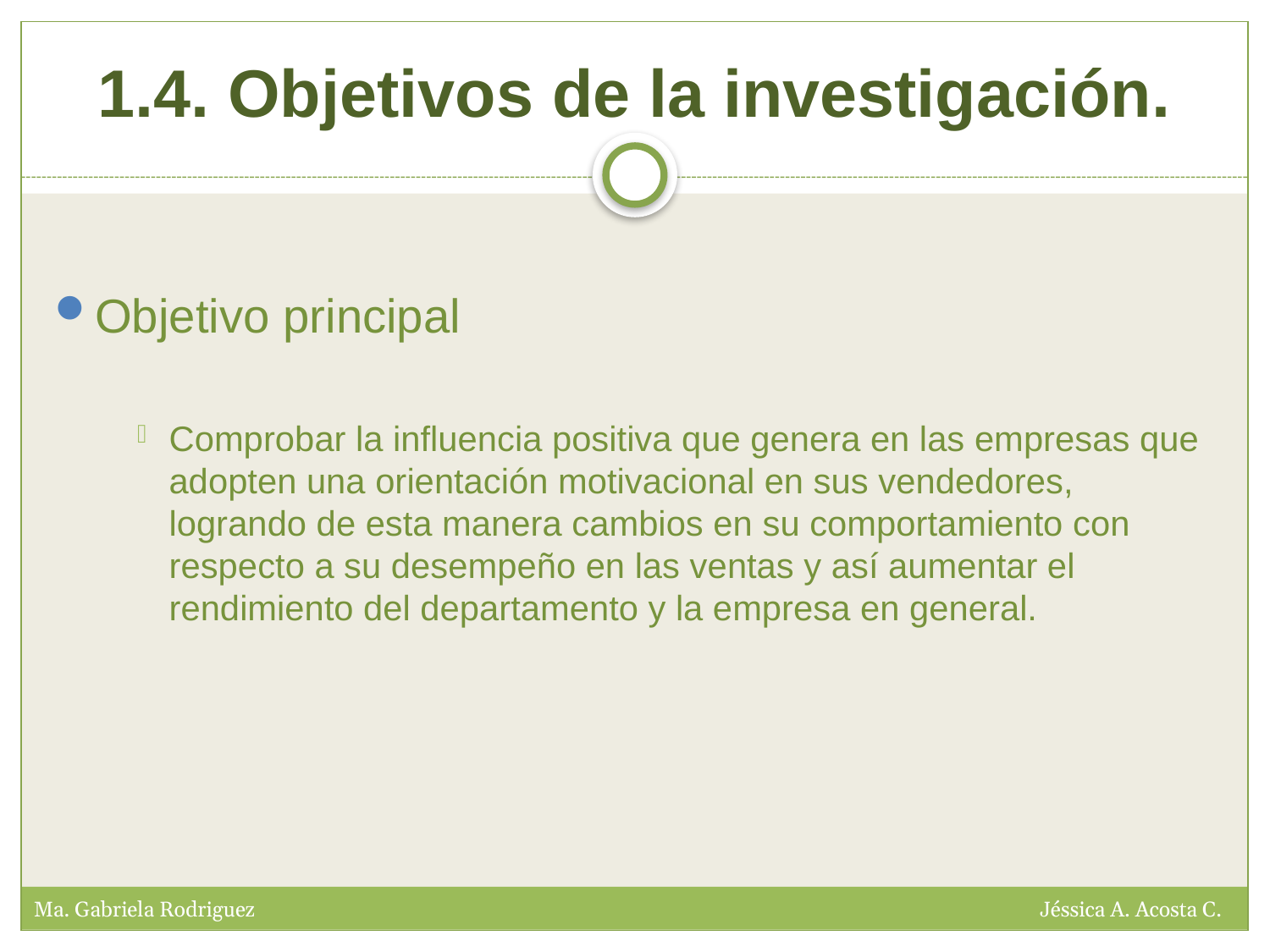

# 1.4. Objetivos de la investigación.

Objetivo principal

Comprobar la influencia positiva que genera en las empresas que adopten una orientación motivacional en sus vendedores, logrando de esta manera cambios en su comportamiento con respecto a su desempeño en las ventas y así aumentar el rendimiento del departamento y la empresa en general.

Ma. Gabriela Rodriguez                                                                                                                                                           Jéssica A. Acosta C.